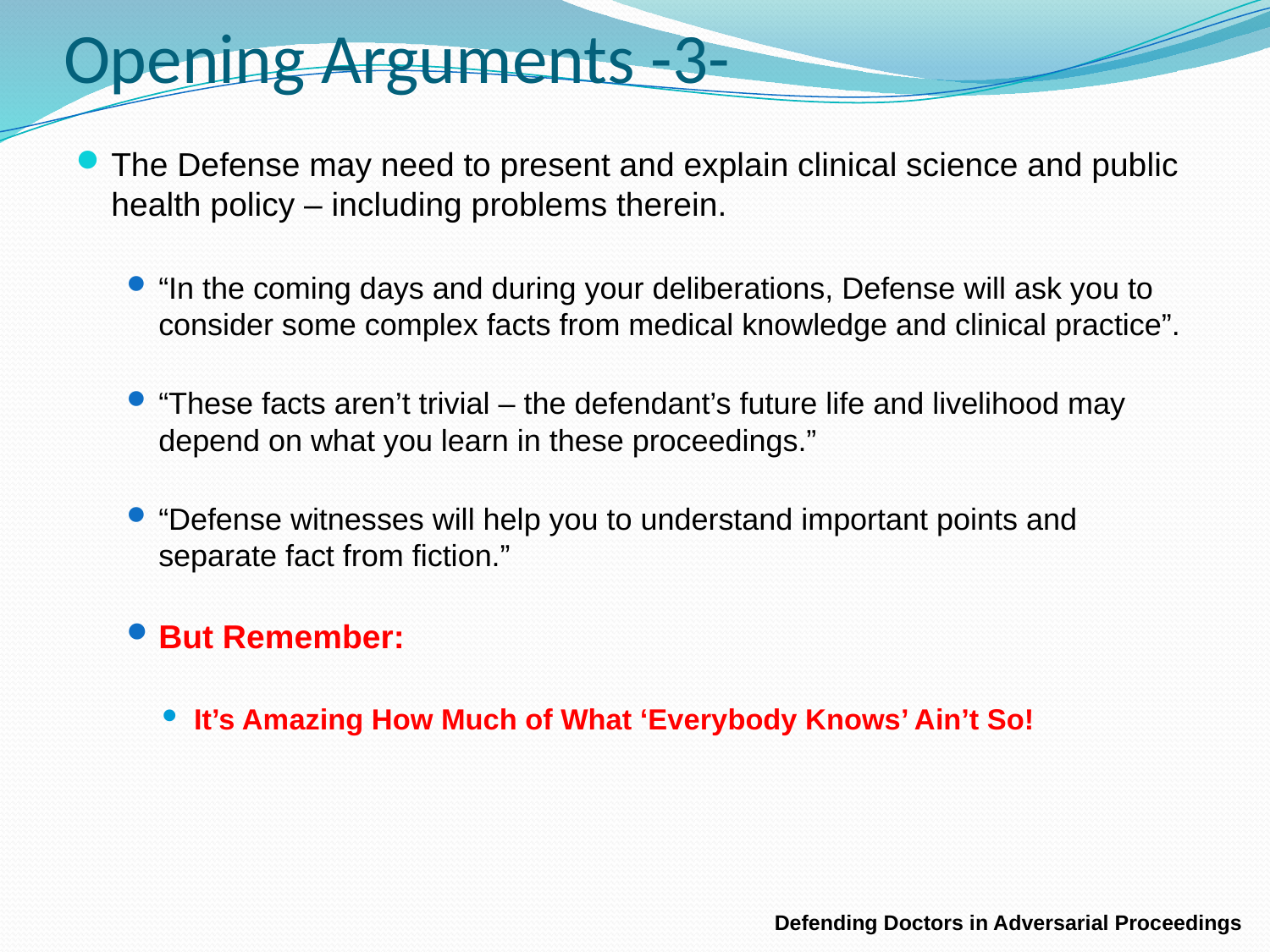

# Opening Arguments -3-
The Defense may need to present and explain clinical science and public health policy – including problems therein.
“In the coming days and during your deliberations, Defense will ask you to consider some complex facts from medical knowledge and clinical practice”.
“These facts aren’t trivial – the defendant’s future life and livelihood may depend on what you learn in these proceedings.”
“Defense witnesses will help you to understand important points and separate fact from fiction.”
But Remember:
It’s Amazing How Much of What ‘Everybody Knows’ Ain’t So!
Defending Doctors in Adversarial Proceedings